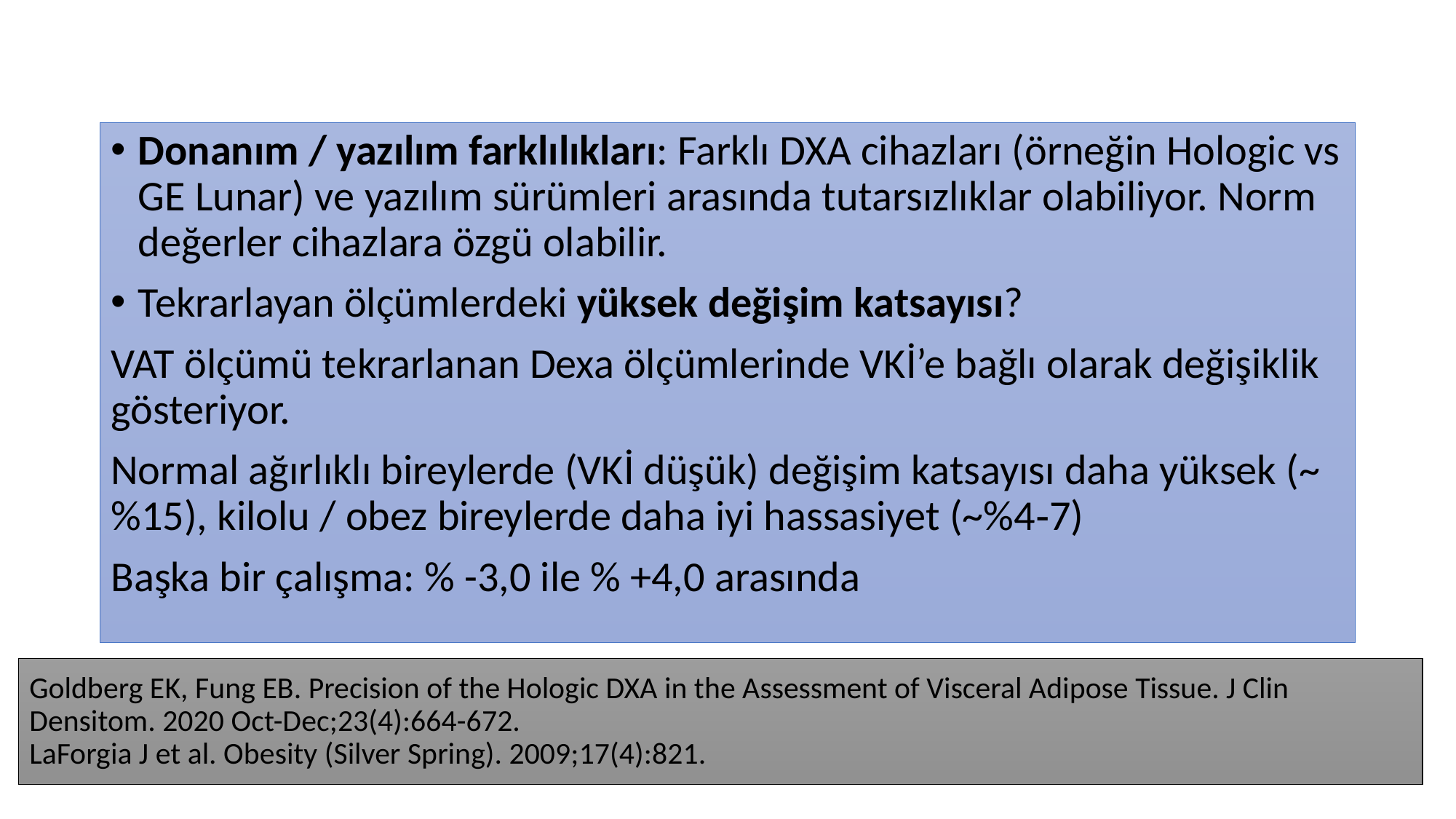

Donanım / yazılım farklılıkları: Farklı DXA cihazları (örneğin Hologic vs GE Lunar) ve yazılım sürümleri arasında tutarsızlıklar olabiliyor. Norm değerler cihazlara özgü olabilir.
Tekrarlayan ölçümlerdeki yüksek değişim katsayısı?
VAT ölçümü tekrarlanan Dexa ölçümlerinde VKİ’e bağlı olarak değişiklik gösteriyor.
Normal ağırlıklı bireylerde (VKİ düşük) değişim katsayısı daha yüksek (~%15), kilolu / obez bireylerde daha iyi hassasiyet (~%4‑7)
Başka bir çalışma: % -3,0 ile % +4,0 arasında

Goldberg EK, Fung EB. Precision of the Hologic DXA in the Assessment of Visceral Adipose Tissue. J Clin Densitom. 2020 Oct-Dec;23(4):664-672.
LaForgia J et al. Obesity (Silver Spring). 2009;17(4):821.